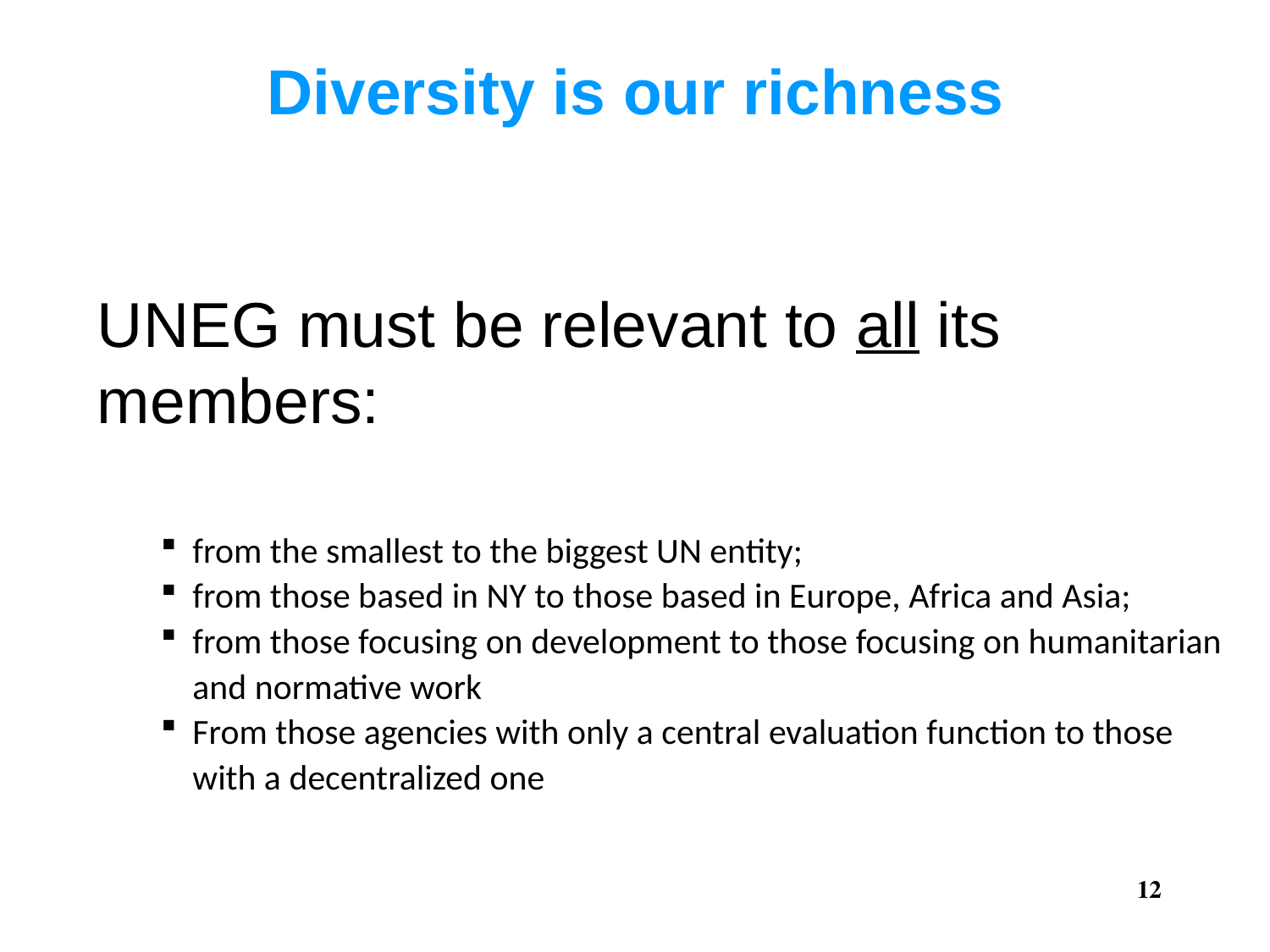

# Diversity is our richness

UNEG must be relevant to all its members:

from the smallest to the biggest UN entity;
from those based in NY to those based in Europe, Africa and Asia;
from those focusing on development to those focusing on humanitarian and normative work
From those agencies with only a central evaluation function to those with a decentralized one

12